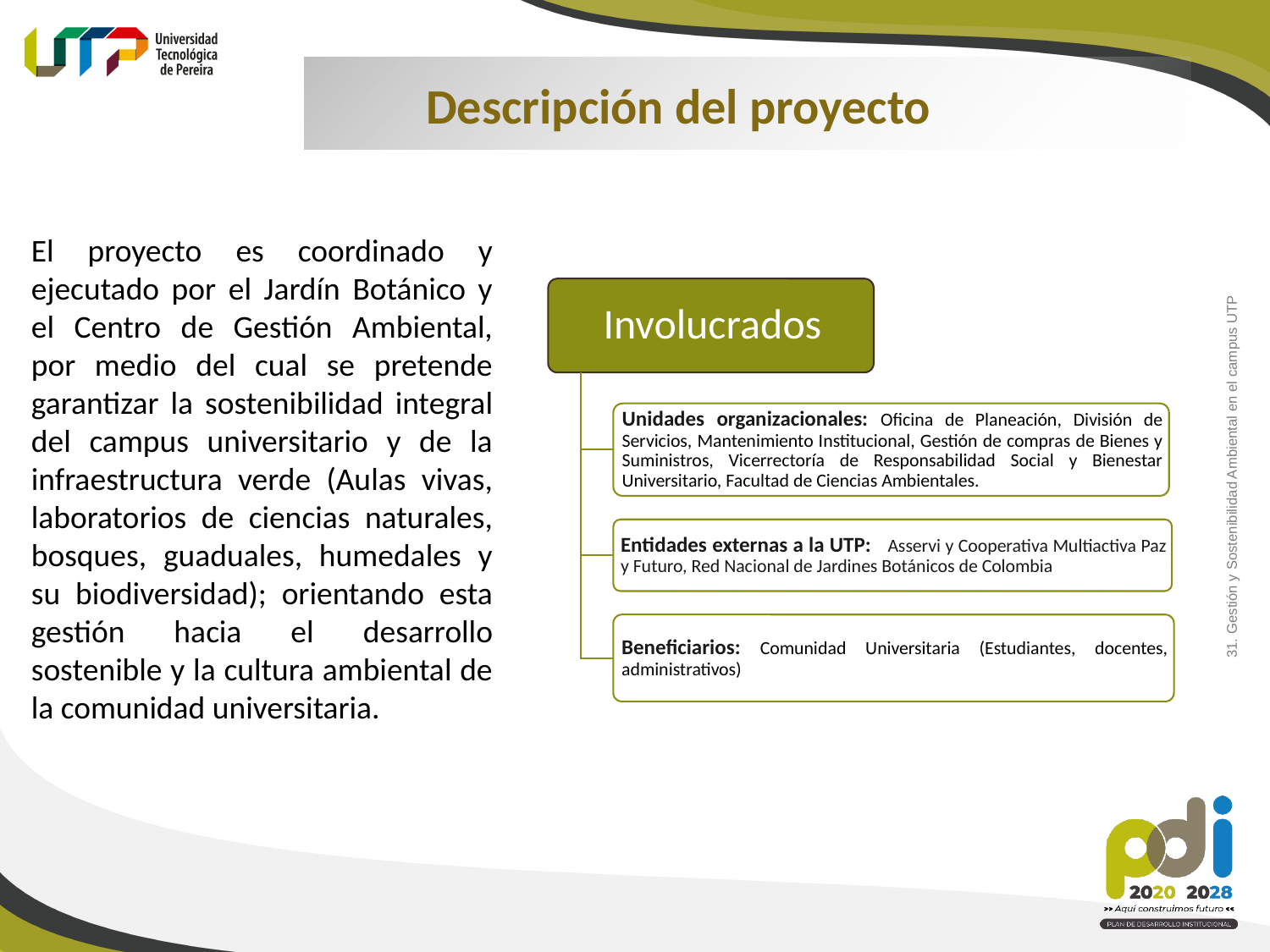

Descripción del proyecto
Involucrados
Unidades organizacionales: Oficina de Planeación, División de Servicios, Mantenimiento Institucional, Gestión de compras de Bienes y Suministros, Vicerrectoría de Responsabilidad Social y Bienestar Universitario, Facultad de Ciencias Ambientales.
Entidades externas a la UTP:   Asservi y Cooperativa Multiactiva Paz y Futuro, Red Nacional de Jardines Botánicos de Colombia
Beneficiarios: Comunidad Universitaria (Estudiantes, docentes, administrativos)
El proyecto es coordinado y ejecutado por el Jardín Botánico y el Centro de Gestión Ambiental, por medio del cual se pretende garantizar la sostenibilidad integral del campus universitario y de la infraestructura verde (Aulas vivas, laboratorios de ciencias naturales, bosques, guaduales, humedales y su biodiversidad); orientando esta gestión hacia el desarrollo sostenible y la cultura ambiental de la comunidad universitaria.
31. Gestión y Sostenibilidad Ambiental en el campus UTP